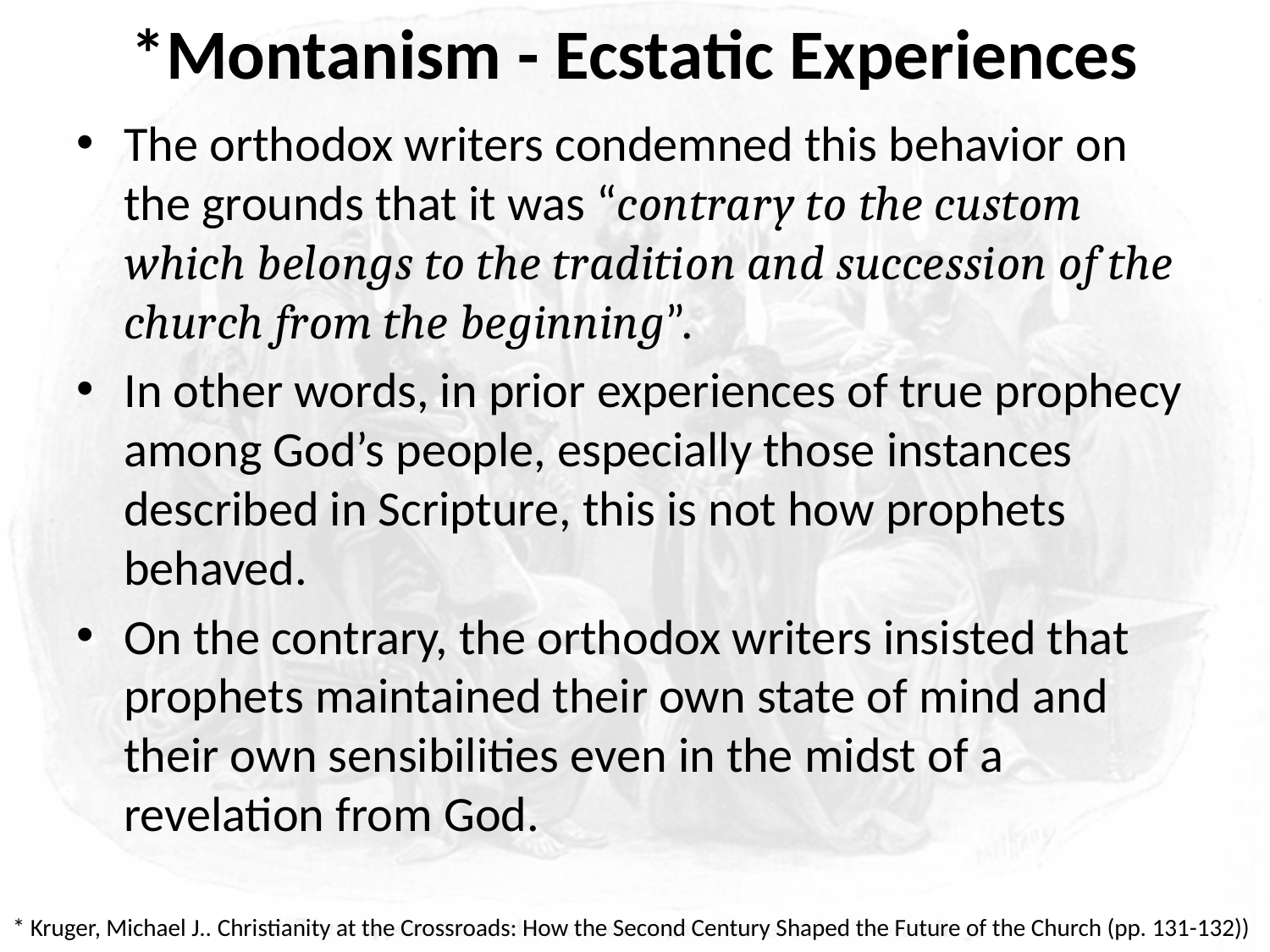

# *Montanism - Ecstatic Experiences
The orthodox writers condemned this behavior on the grounds that it was “contrary to the custom which belongs to the tradition and succession of the church from the beginning”.
In other words, in prior experiences of true prophecy among God’s people, especially those instances described in Scripture, this is not how prophets behaved.
On the contrary, the orthodox writers insisted that prophets maintained their own state of mind and their own sensibilities even in the midst of a revelation from God.
* Kruger, Michael J.. Christianity at the Crossroads: How the Second Century Shaped the Future of the Church (pp. 131-132))